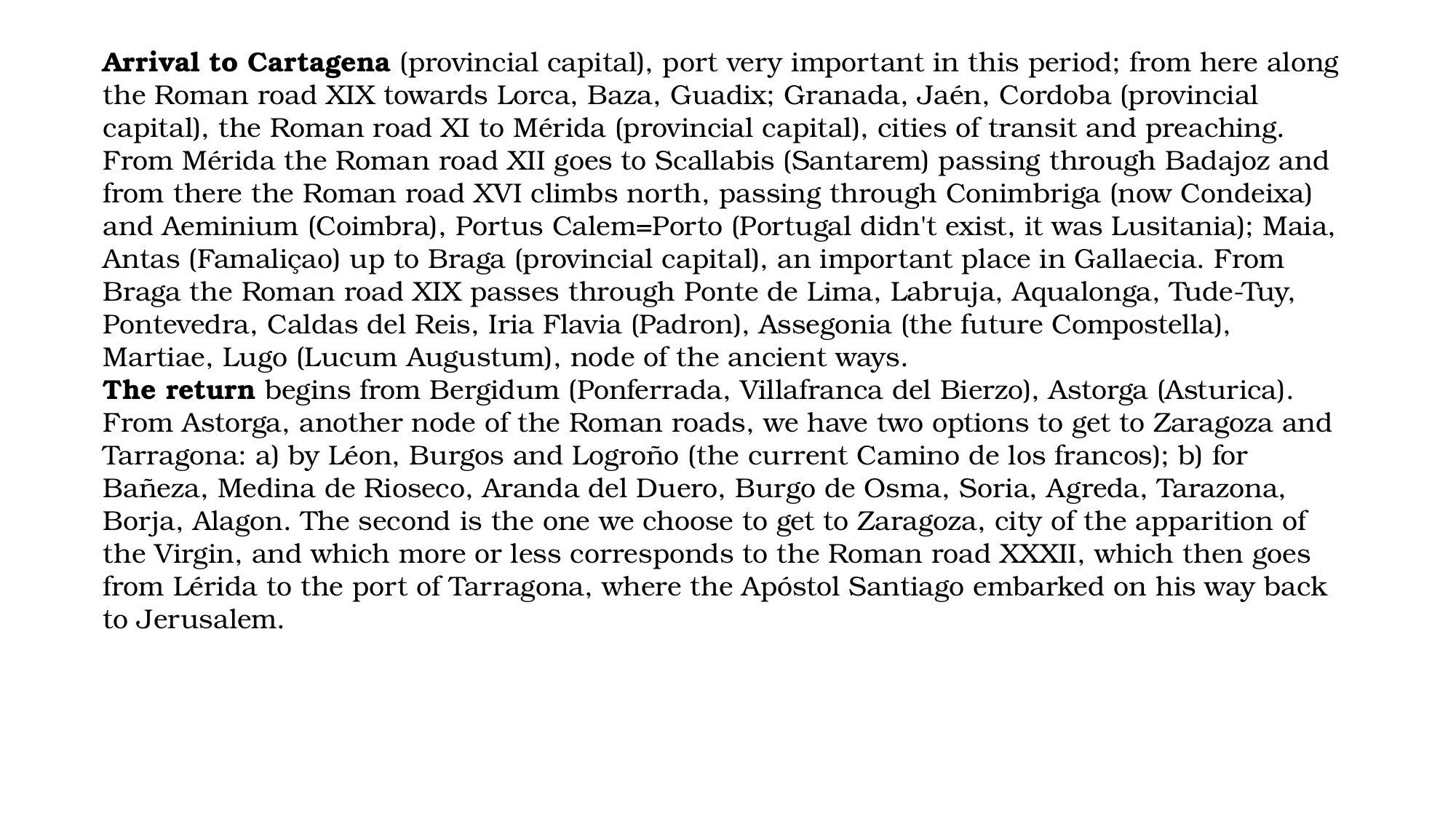

Arrival to Cartagena (provincial capital), port very important in this period; from here along the Roman road XIX towards Lorca, Baza, Guadix; Granada, Jaén, Cordoba (provincial capital), the Roman road XI to Mérida (provincial capital), cities of transit and preaching.
From Mérida the Roman road XII goes to Scallabis (Santarem) passing through Badajoz and from there the Roman road XVI climbs north, passing through Conimbriga (now Condeixa) and Aeminium (Coimbra), Portus Calem=Porto (Portugal didn't exist, it was Lusitania); Maia, Antas (Famaliçao) up to Braga (provincial capital), an important place in Gallaecia. From Braga the Roman road XIX passes through Ponte de Lima, Labruja, Aqualonga, Tude-Tuy, Pontevedra, Caldas del Reis, Iria Flavia (Padron), Assegonia (the future Compostella), Martiae, Lugo (Lucum Augustum), node of the ancient ways.
The return begins from Bergidum (Ponferrada, Villafranca del Bierzo), Astorga (Asturica). From Astorga, another node of the Roman roads, we have two options to get to Zaragoza and Tarragona: a) by Léon, Burgos and Logroño (the current Camino de los francos); b) for Bañeza, Medina de Rioseco, Aranda del Duero, Burgo de Osma, Soria, Agreda, Tarazona, Borja, Alagon. The second is the one we choose to get to Zaragoza, city of the apparition of the Virgin, and which more or less corresponds to the Roman road XXXII, which then goes from Lérida to the port of Tarragona, where the Apóstol Santiago embarked on his way back to Jerusalem.